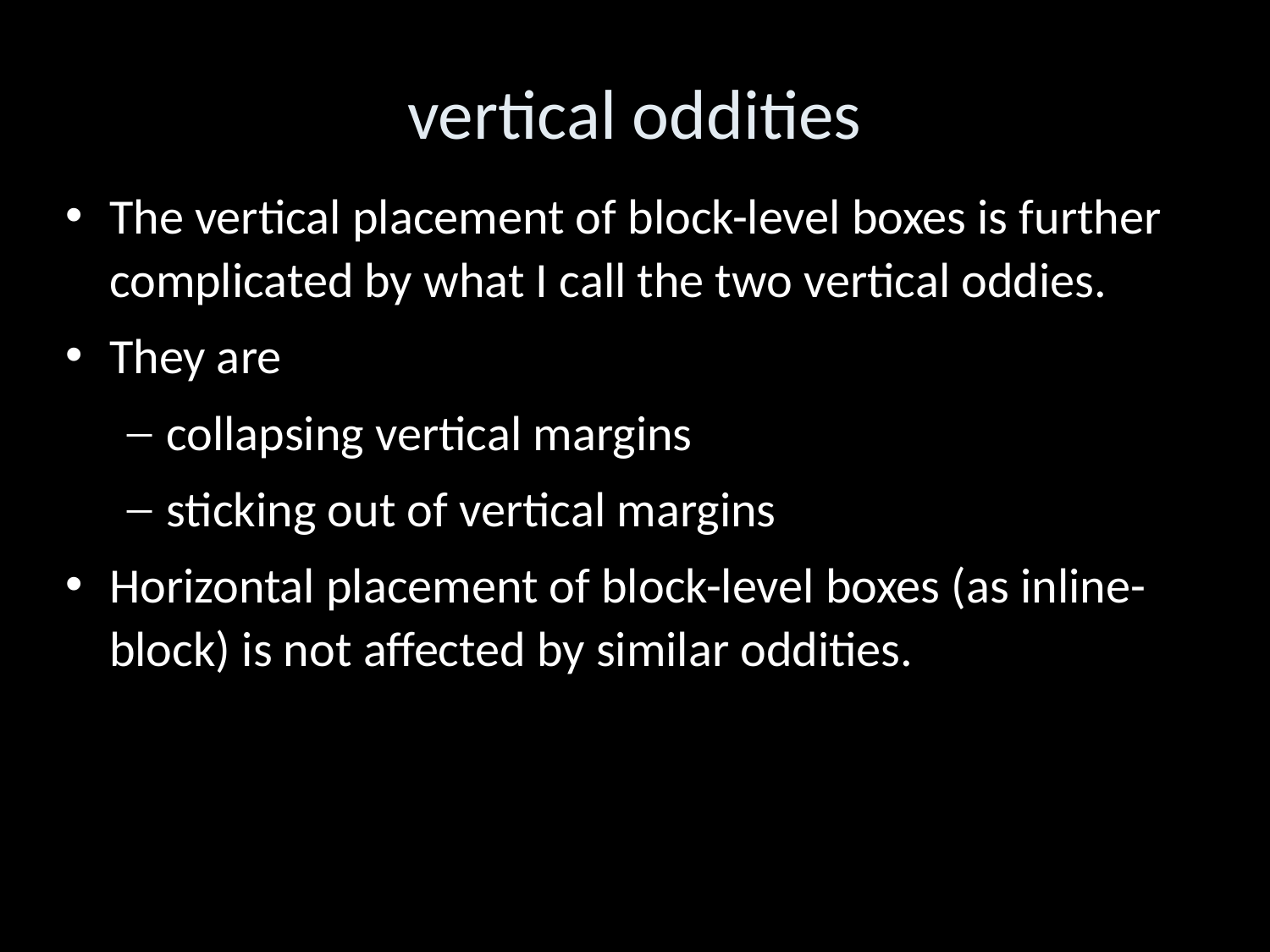

vertical oddities
The vertical placement of block-level boxes is further complicated by what I call the two vertical oddies.
They are
collapsing vertical margins
sticking out of vertical margins
Horizontal placement of block-level boxes (as inline-block) is not affected by similar oddities.